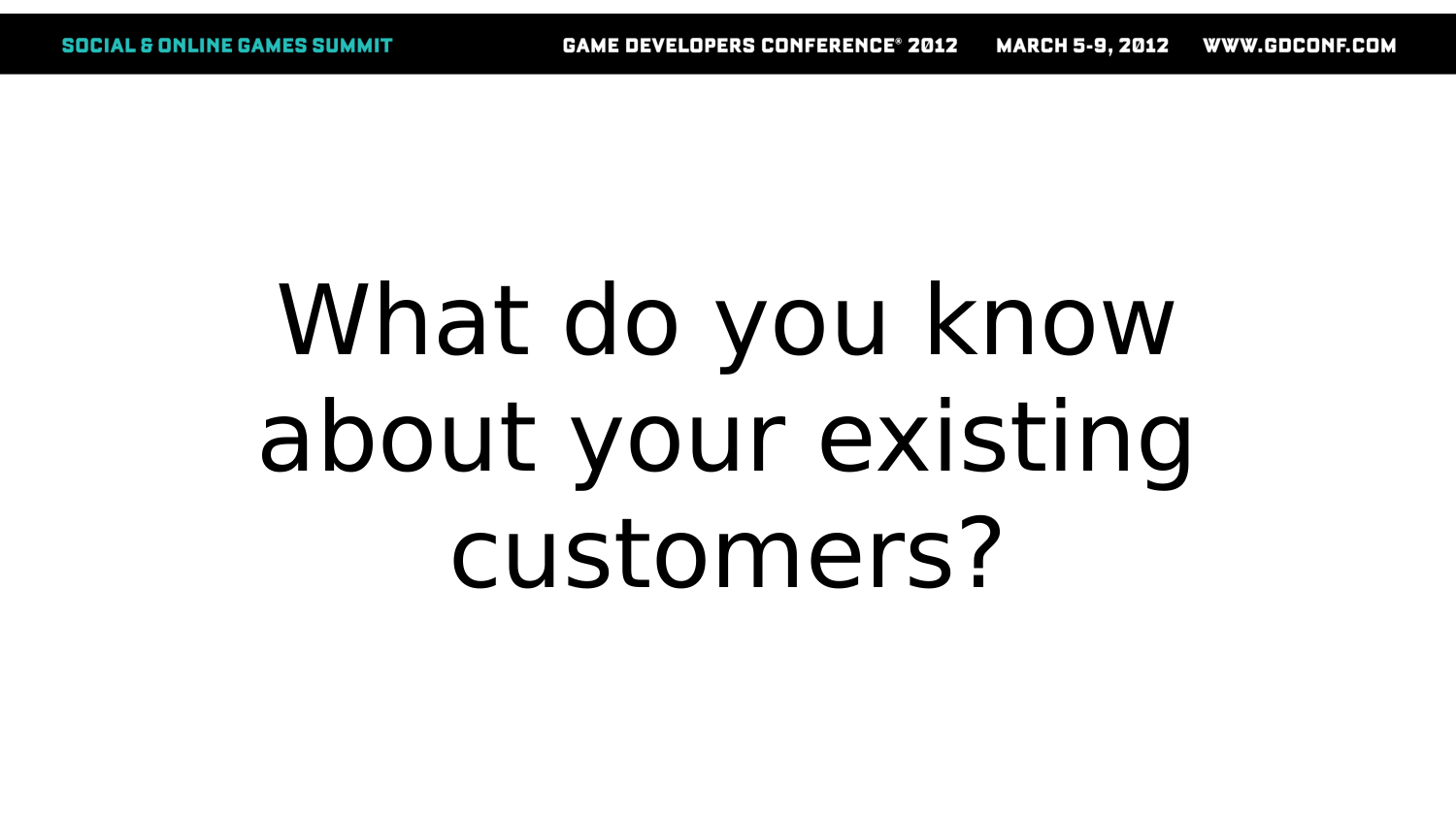

What do you know about your existing customers?